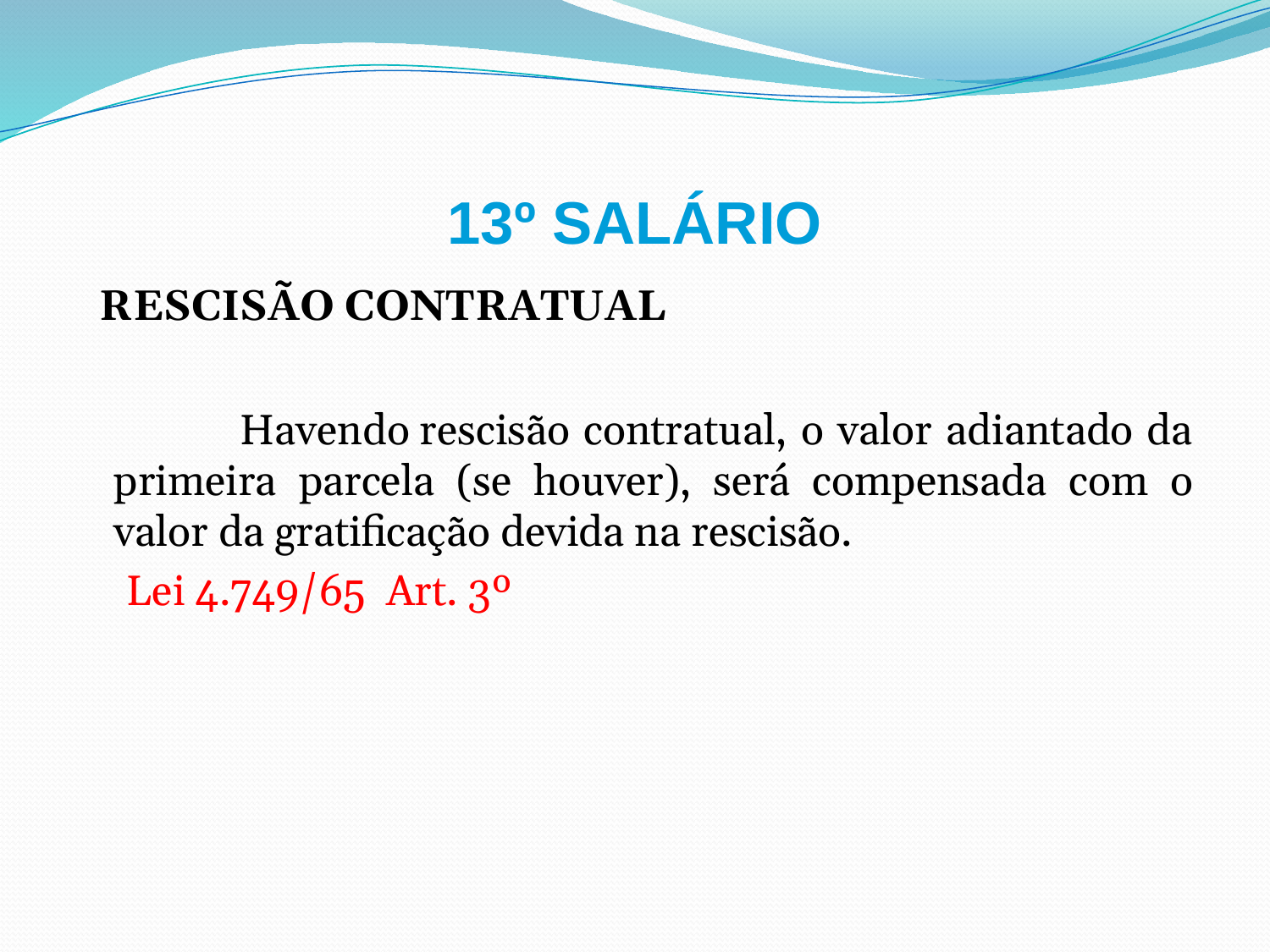

# 13º SALÁRIO
  RESCISÃO CONTRATUAL

            Havendo rescisão contratual, o valor adiantado da primeira parcela (se houver), será compensada com o valor da gratificação devida na rescisão.
     Lei 4.749/65  Art. 3º